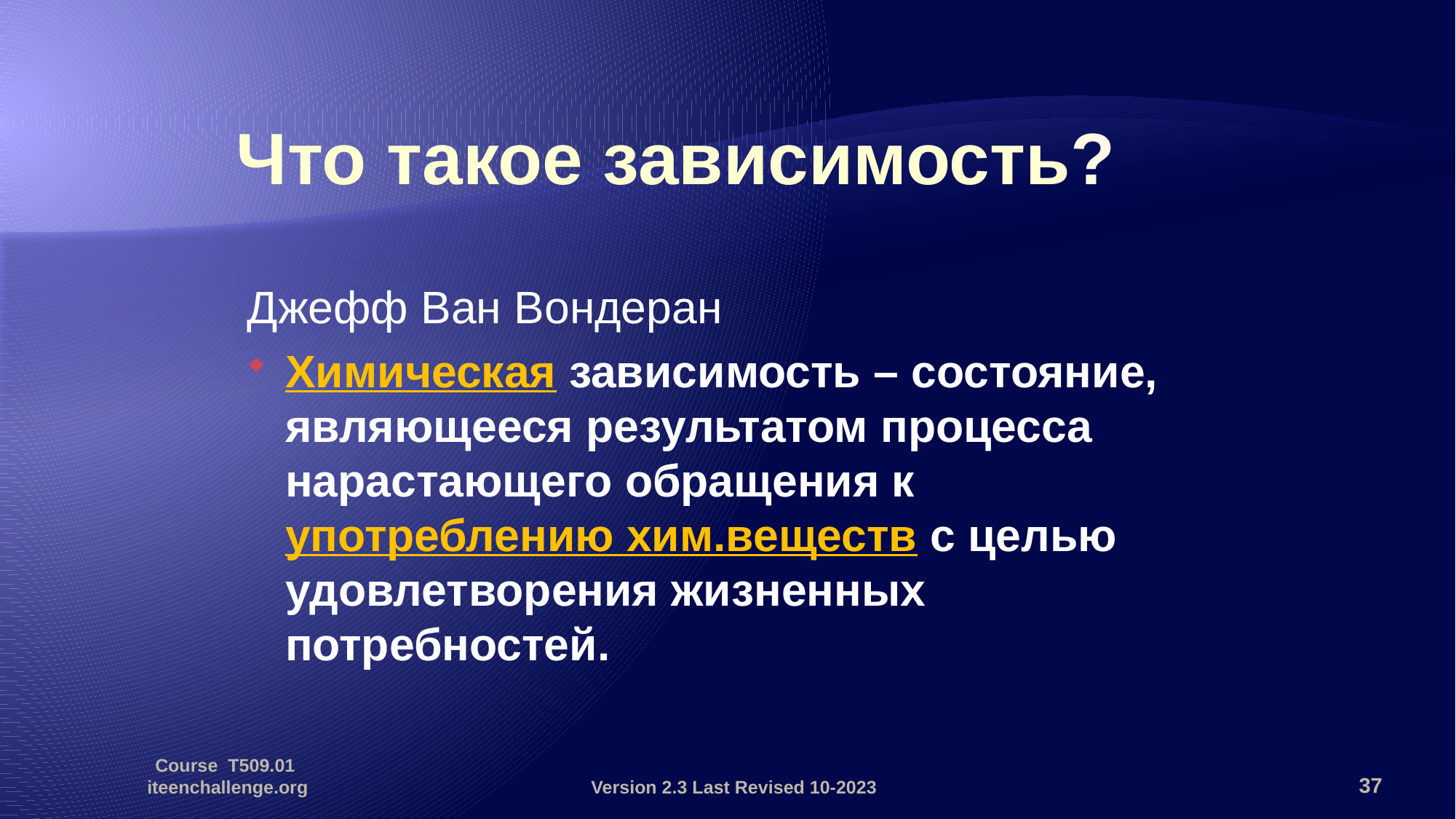

# Что такое зависимость?

Джефф Ван Вондеран
Химическая зависимость – состояние, являющееся результатом процесса нарастающего обращения к употреблению хим.веществ с целью удовлетворения жизненных потребностей.
Course  T509.01   iteenchallenge.org
Version 2.3 Last Revised 10-2023
37